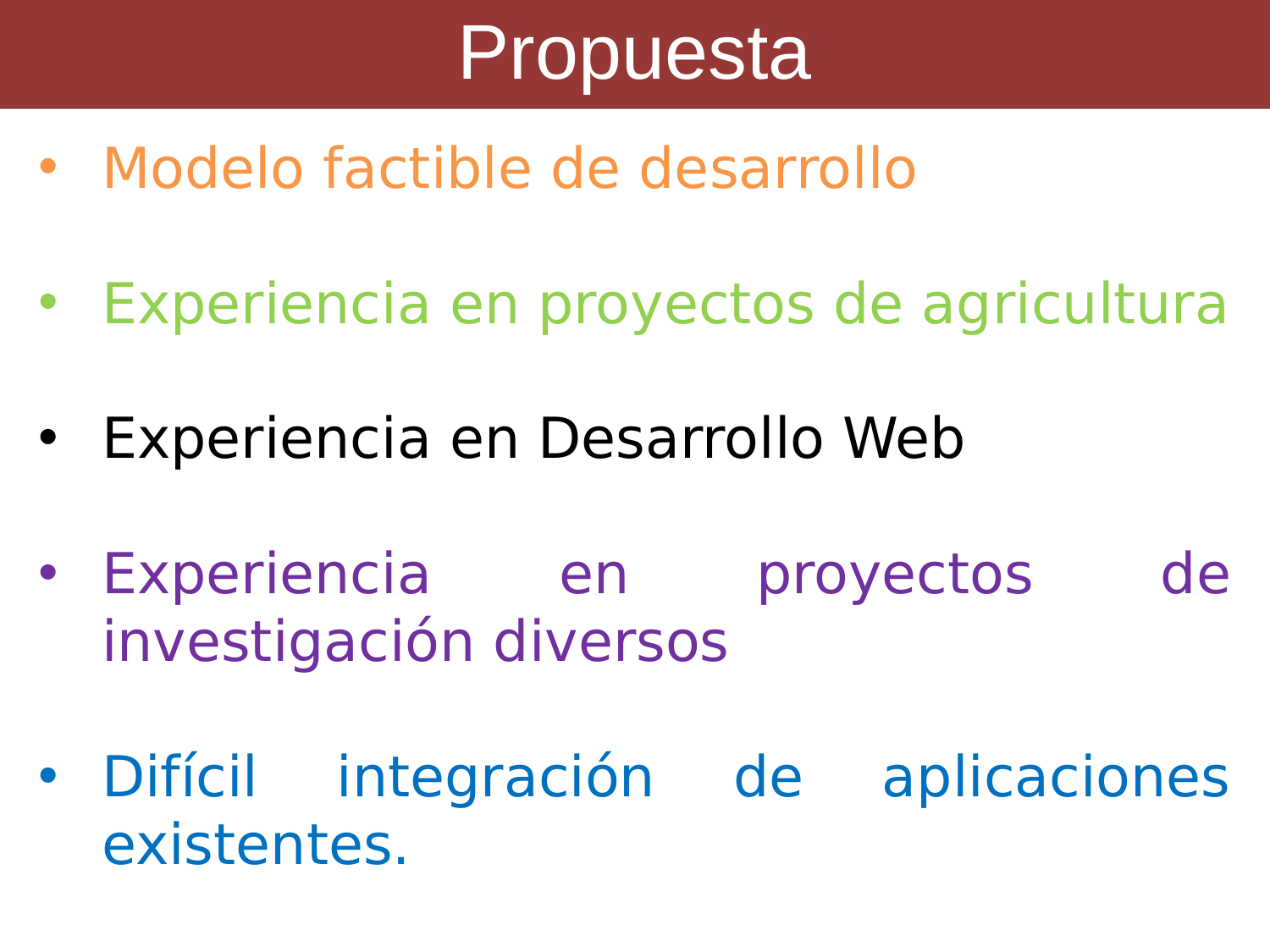

# Propuesta
Modelo factible de desarrollo

Experiencia en proyectos de agricultura

Experiencia en Desarrollo Web

Experiencia en proyectos de investigación diversos

Difícil integración de aplicaciones existentes.